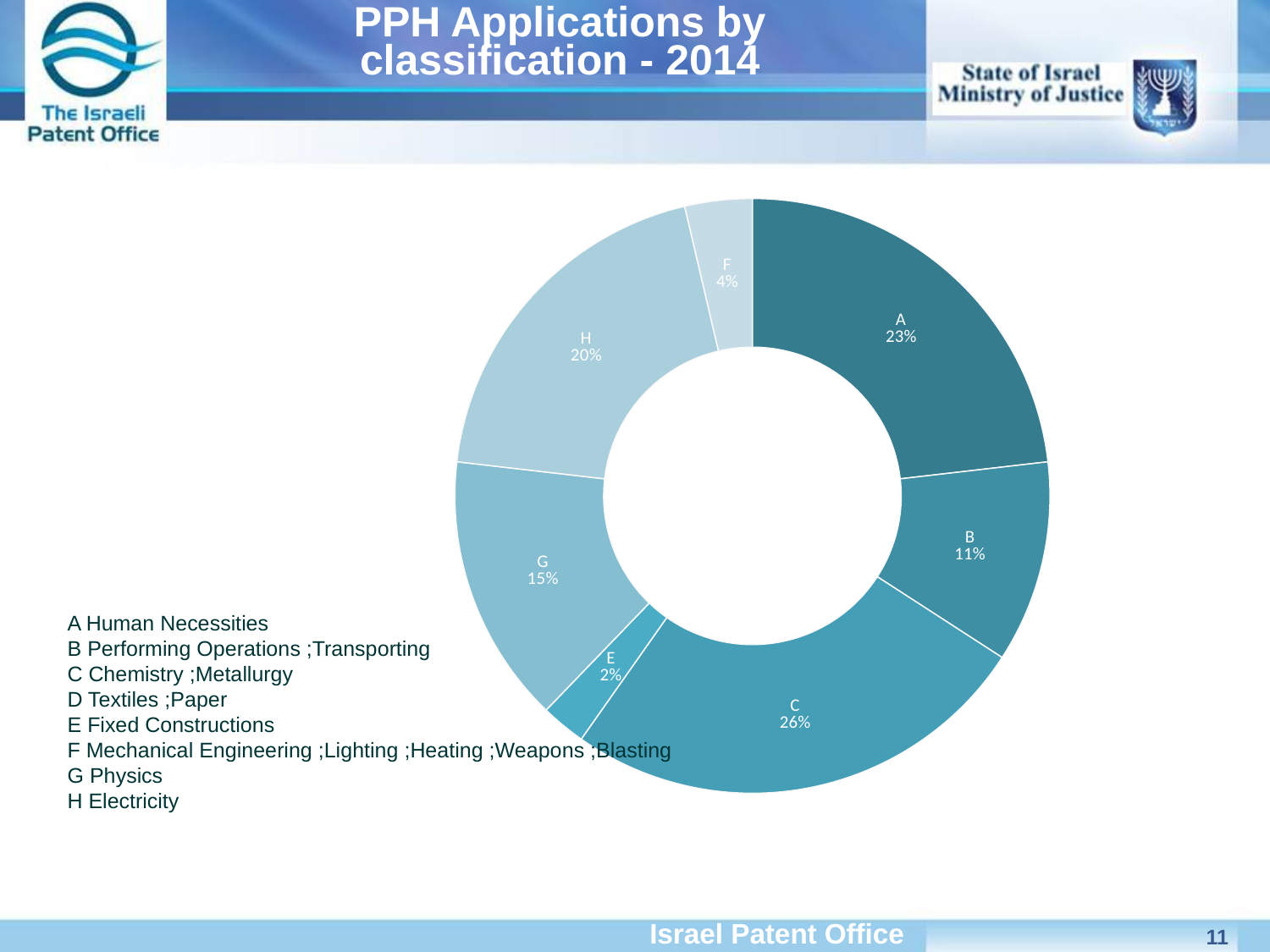

# PPH Applications by classification - 2014

### Chart

| Category |  |
|---|---|
| A | 19.0 |
| B | 9.0 |
| C | 21.0 |
| E | 2.0 |
| G | 12.0 |
| H | 16.0 |
| F | 3.0 |
A Human Necessities
B Performing Operations ;Transporting
C Chemistry ;Metallurgy
D Textiles ;Paper
E Fixed Constructions
F Mechanical Engineering ;Lighting ;Heating ;Weapons ;Blasting
G Physics
H Electricity

11
Israel Patent Office